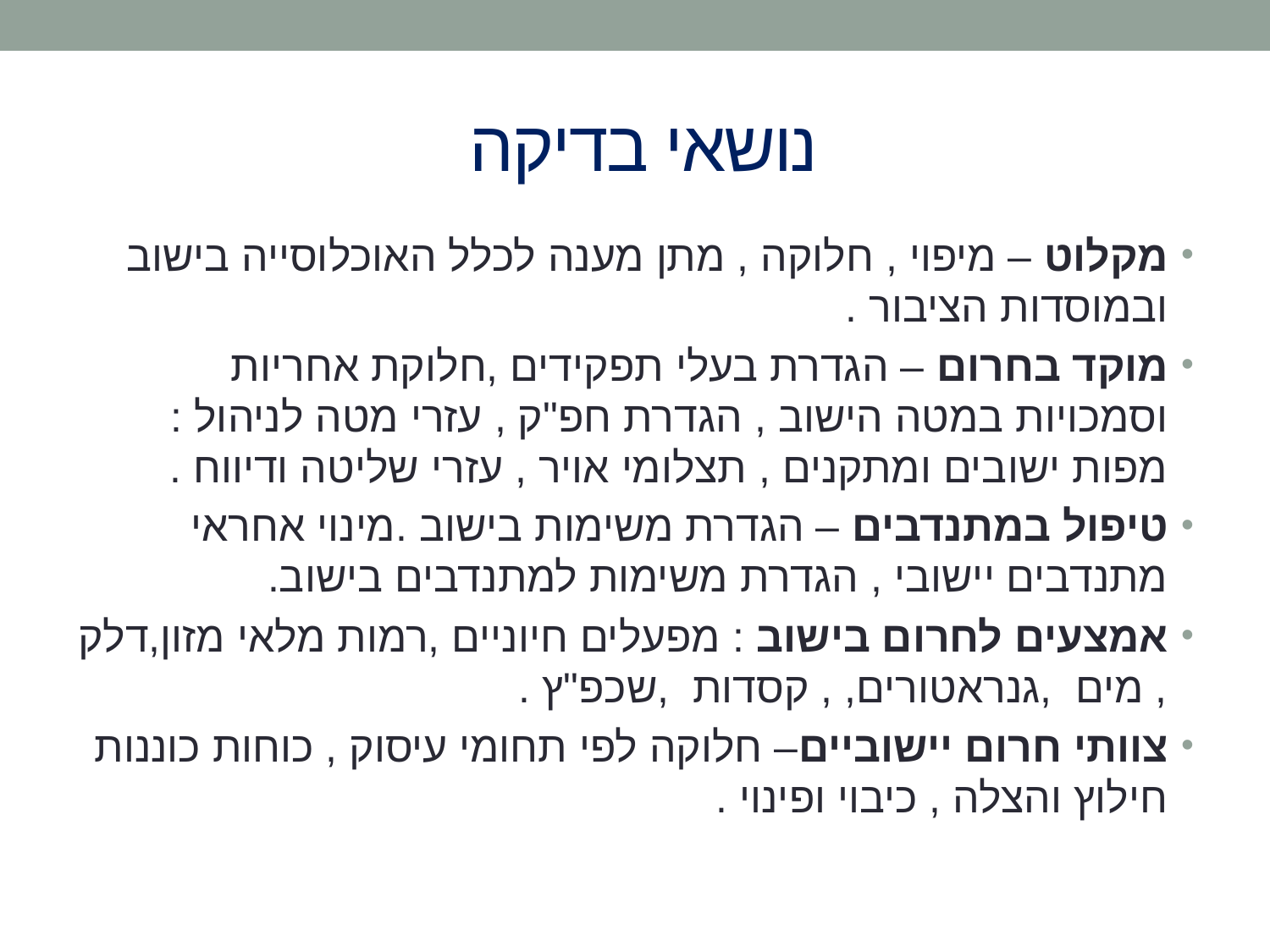

# נושאי בדיקה
מקלוט – מיפוי , חלוקה , מתן מענה לכלל האוכלוסייה בישוב ובמוסדות הציבור .
מוקד בחרום – הגדרת בעלי תפקידים ,חלוקת אחריות וסמכויות במטה הישוב , הגדרת חפ"ק , עזרי מטה לניהול :מפות ישובים ומתקנים , תצלומי אויר , עזרי שליטה ודיווח .
טיפול במתנדבים – הגדרת משימות בישוב .מינוי אחראי מתנדבים יישובי , הגדרת משימות למתנדבים בישוב.
אמצעים לחרום בישוב : מפעלים חיוניים ,רמות מלאי מזון,דלק , מים  ,גנראטורים, , קסדות  ,שכפ"ץ .
צוותי חרום יישוביים– חלוקה לפי תחומי עיסוק , כוחות כוננות חילוץ והצלה , כיבוי ופינוי .